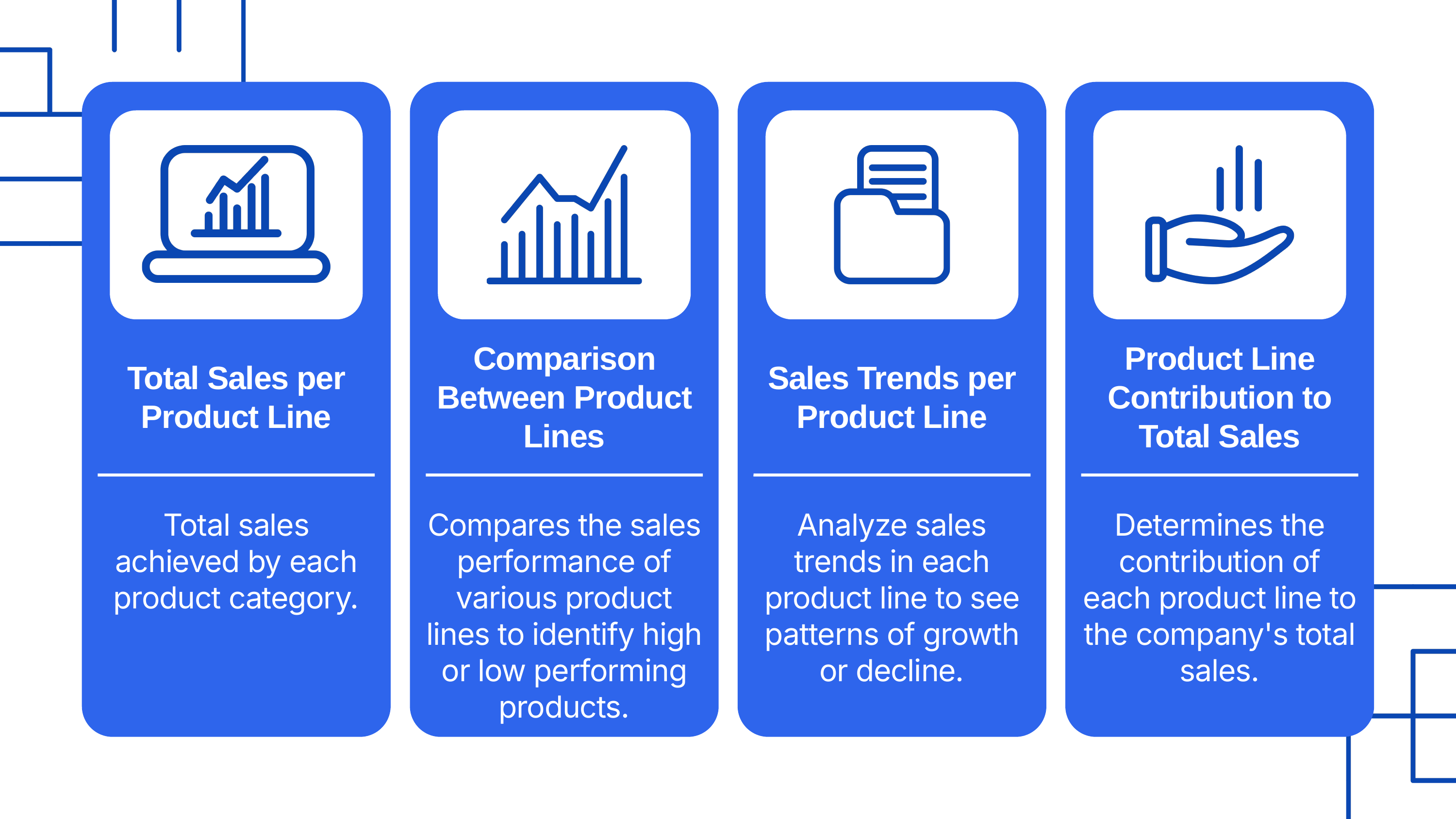

Comparison Between Product Lines
Product Line Contribution to Total Sales
Total Sales per Product Line
Sales Trends per Product Line

Total sales achieved by each product category.
Compares the sales performance of various product lines to identify high or low performing products.
Analyze sales trends in each product line to see patterns of growth or decline.
Determines the contribution of each product line to the company's total sales.